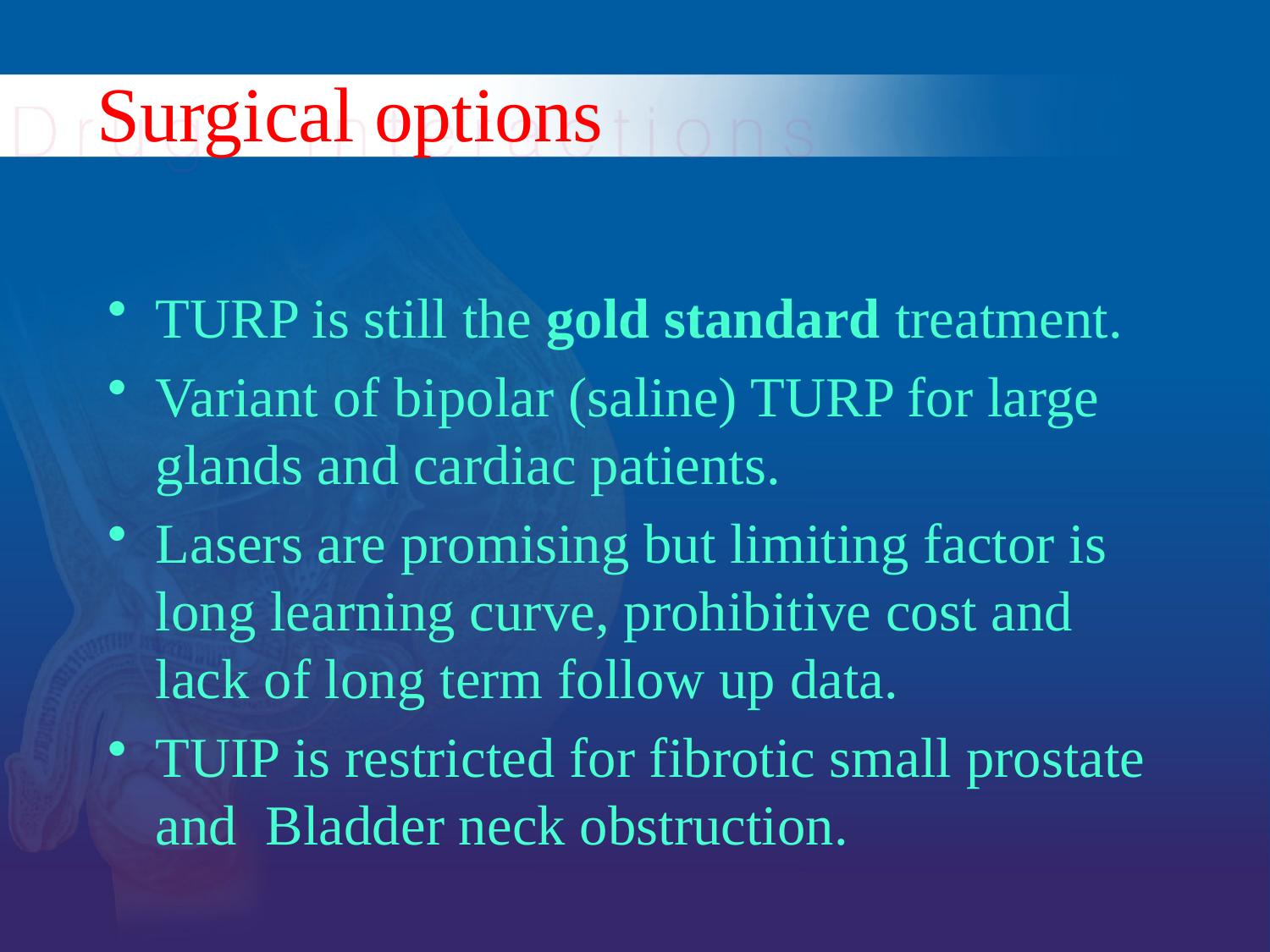

# Surgical options
TURP is still the gold standard treatment.
Variant of bipolar (saline) TURP for large glands and cardiac patients.
Lasers are promising but limiting factor is long learning curve, prohibitive cost and lack of long term follow up data.
TUIP is restricted for fibrotic small prostate and  Bladder neck obstruction.